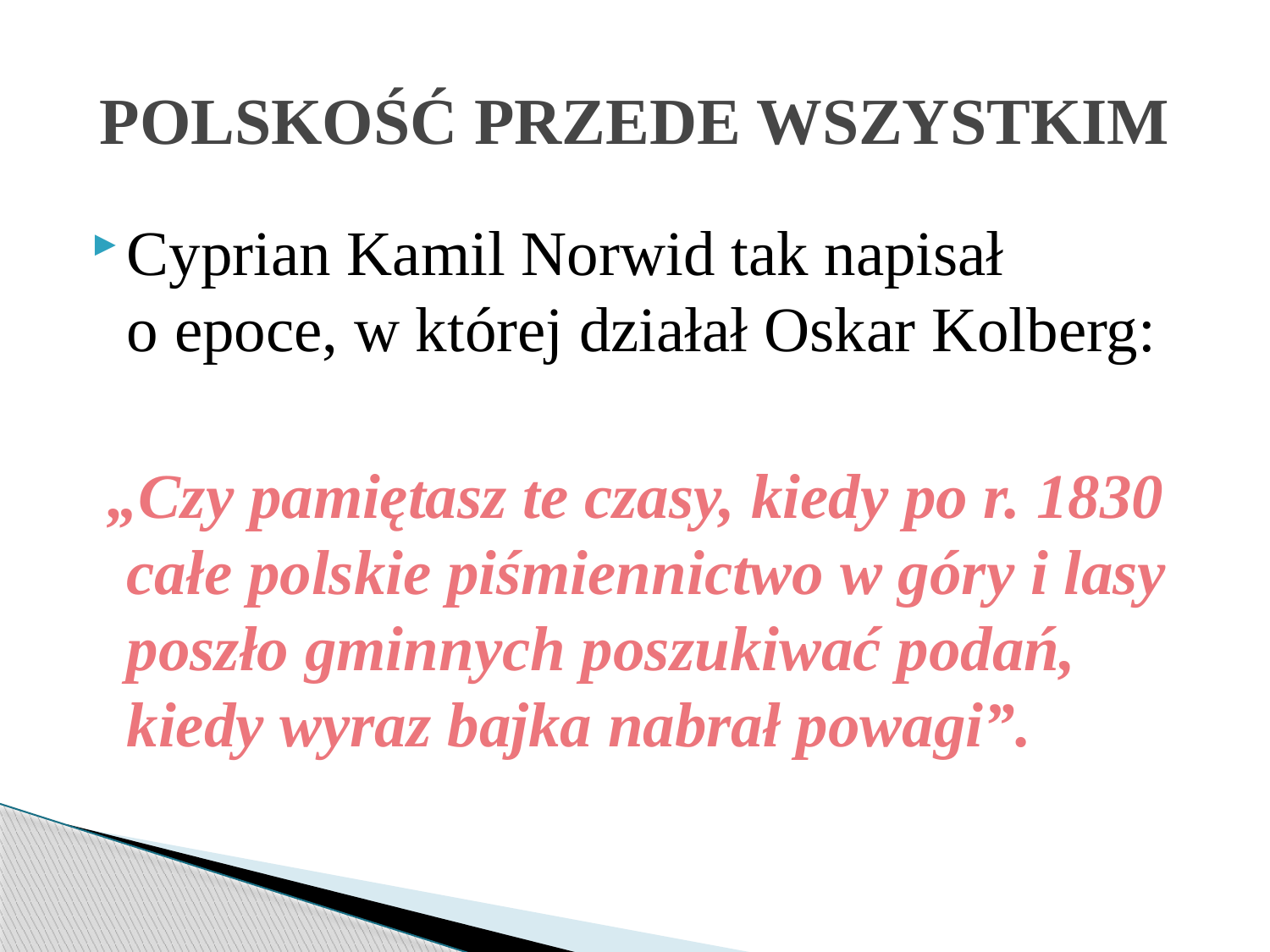

# POLSKOŚĆ PRZEDE WSZYSTKIM
Cyprian Kamil Norwid tak napisał o epoce, w której działał Oskar Kolberg:

 „Czy pamiętasz te czasy, kiedy po r. 1830 całe polskie piśmiennictwo w góry i lasy poszło gminnych poszukiwać podań, kiedy wyraz bajka nabrał powagi”.